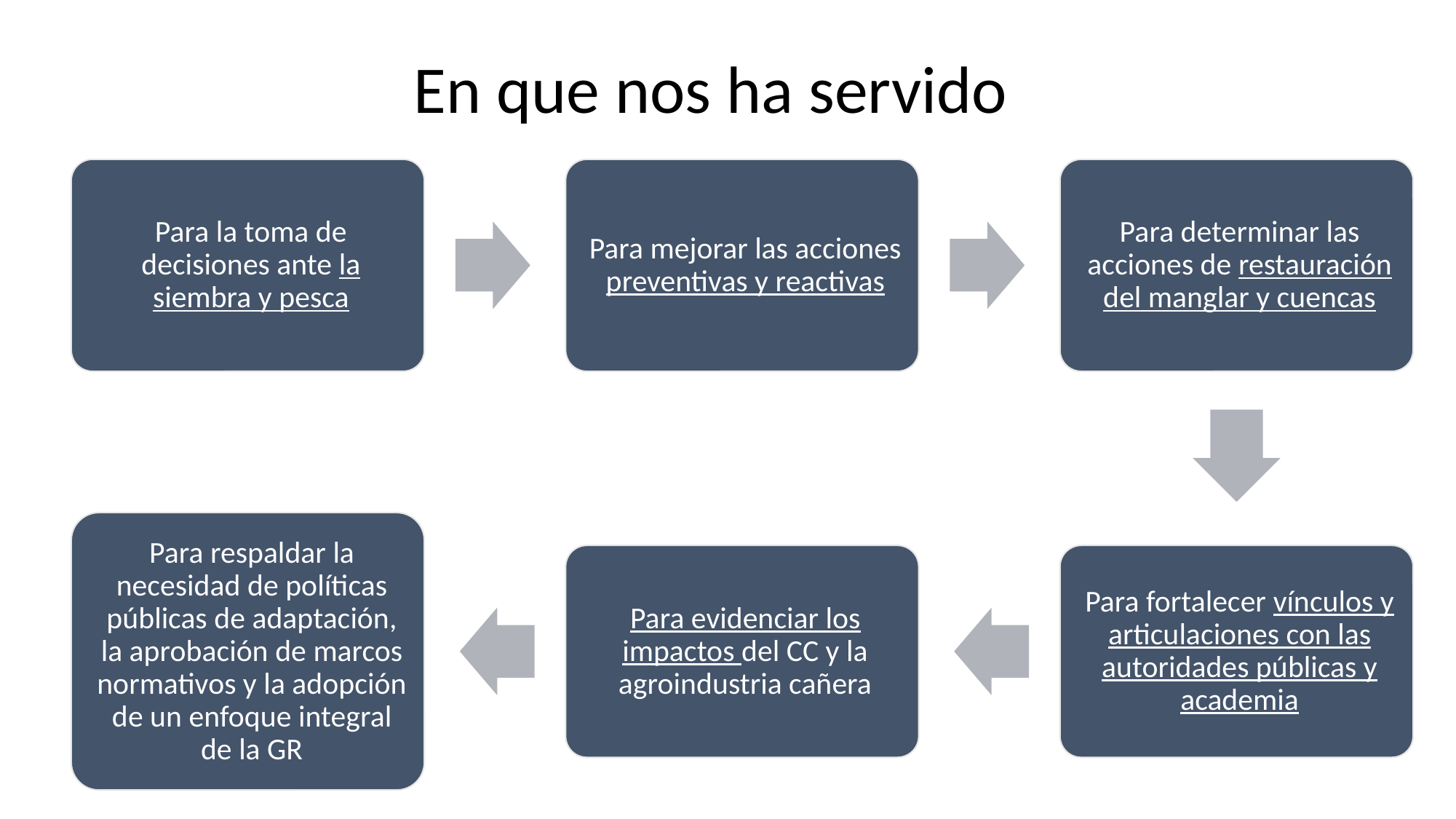

# En que nos ha servido
Para la toma de decisiones ante la siembra y pesca

Para mejorar las acciones preventivas y reactivas

Para determinar las acciones de restauración del manglar y cuencas

Para fortalecer vínculos y articulaciones con las autoridades públicas y academia

Para evidenciar los impactos del CC y la agroindustria cañera

Para respaldar la necesidad de políticas públicas de adaptación, la aprobación de marcos normativos y la adopción de un enfoque integral de la GR